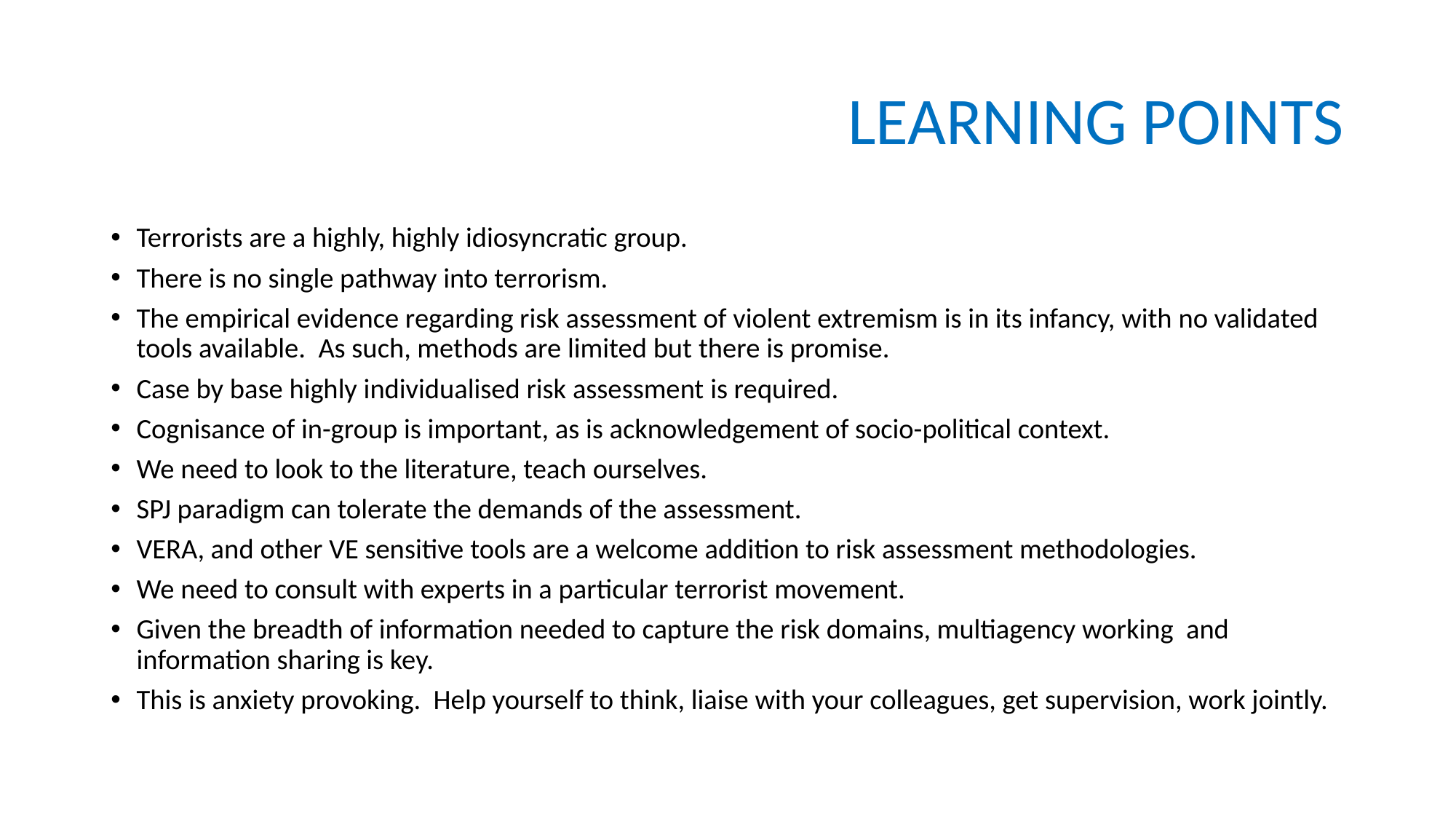

# LEARNING POINTS
Terrorists are a highly, highly idiosyncratic group.
There is no single pathway into terrorism.
The empirical evidence regarding risk assessment of violent extremism is in its infancy, with no validated tools available.  As such, methods are limited but there is promise.
Case by base highly individualised risk assessment is required.
Cognisance of in-group is important, as is acknowledgement of socio-political context.
We need to look to the literature, teach ourselves.
SPJ paradigm can tolerate the demands of the assessment.
VERA, and other VE sensitive tools are a welcome addition to risk assessment methodologies.
We need to consult with experts in a particular terrorist movement.
Given the breadth of information needed to capture the risk domains, multiagency working  and information sharing is key.
This is anxiety provoking.  Help yourself to think, liaise with your colleagues, get supervision, work jointly.